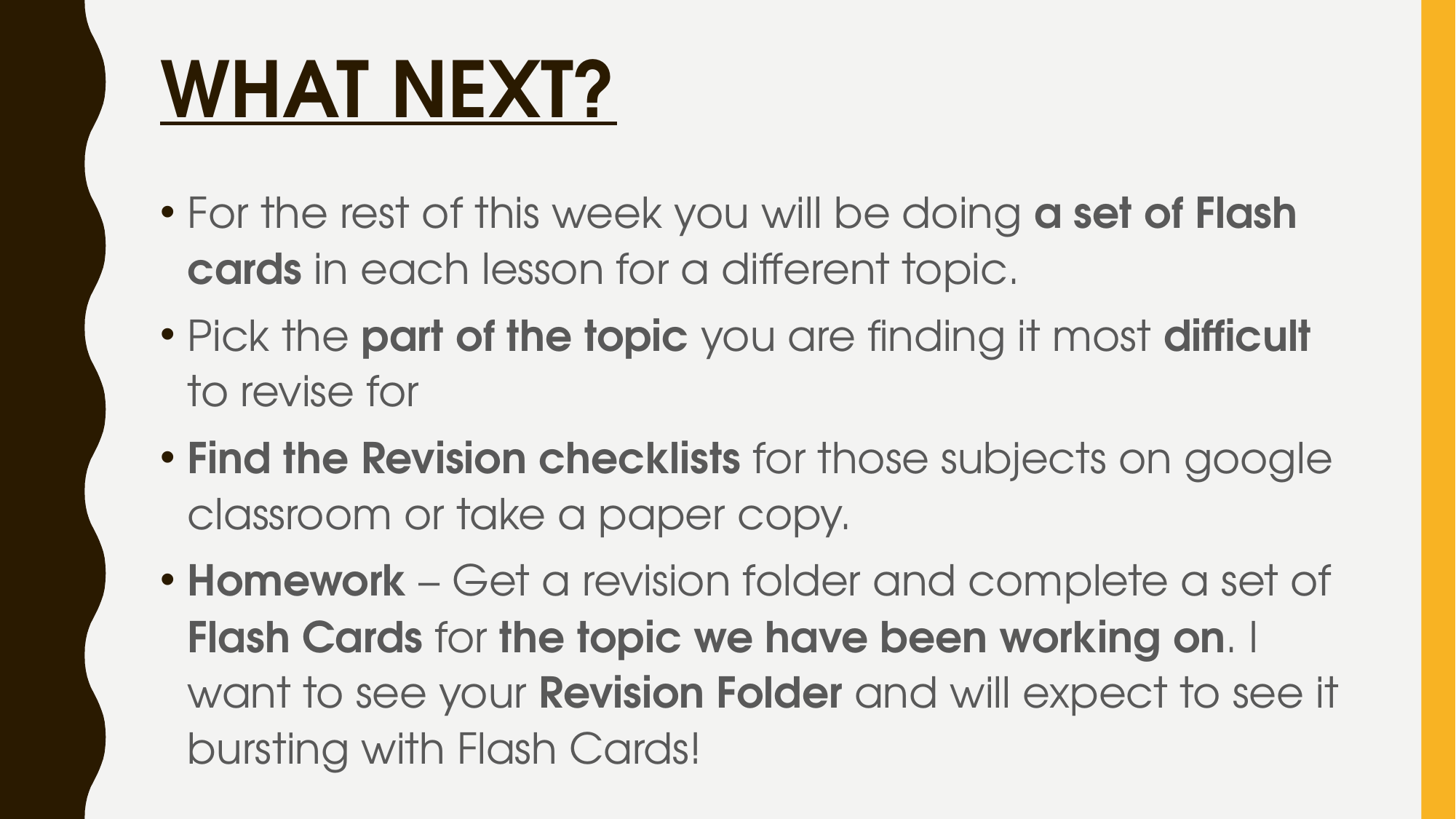

# WHAT NEXT?
For the rest of this week you will be doing a set of Flash cards in each lesson for a different topic.
Pick the part of the topic you are finding it most difficult to revise for
Find the Revision checklists for those subjects on google classroom or take a paper copy.
Homework – Get a revision folder and complete a set of Flash Cards for the topic we have been working on. I want to see your Revision Folder and will expect to see it bursting with Flash Cards!